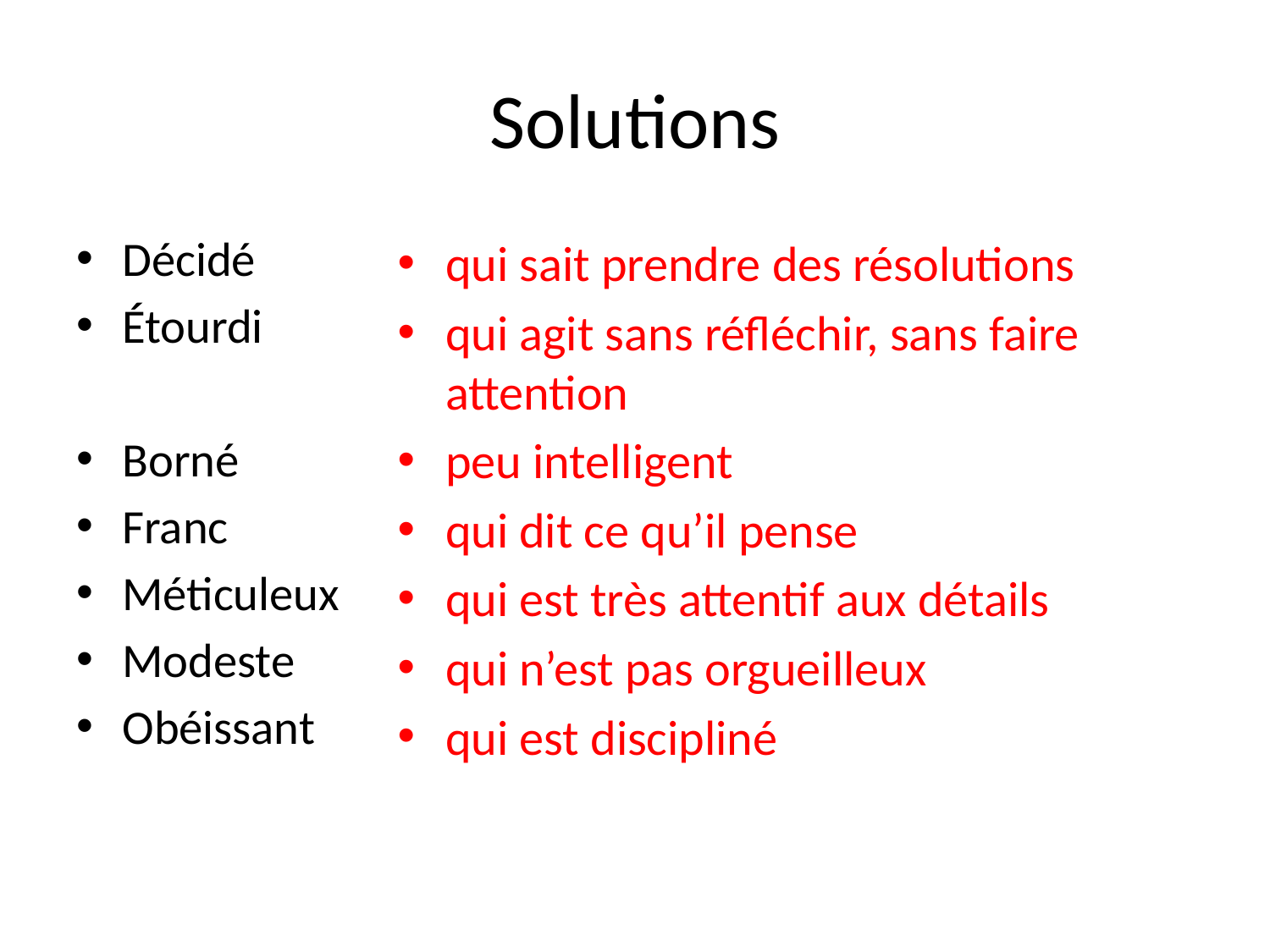

# Solutions
Décidé
Étourdi

Borné
Franc
Méticuleux
Modeste
Obéissant
qui sait prendre des résolutions
qui agit sans réfléchir, sans faire  attention
peu intelligent
qui dit ce qu’il pense
qui est très attentif aux détails
qui n’est pas orgueilleux
qui est discipliné